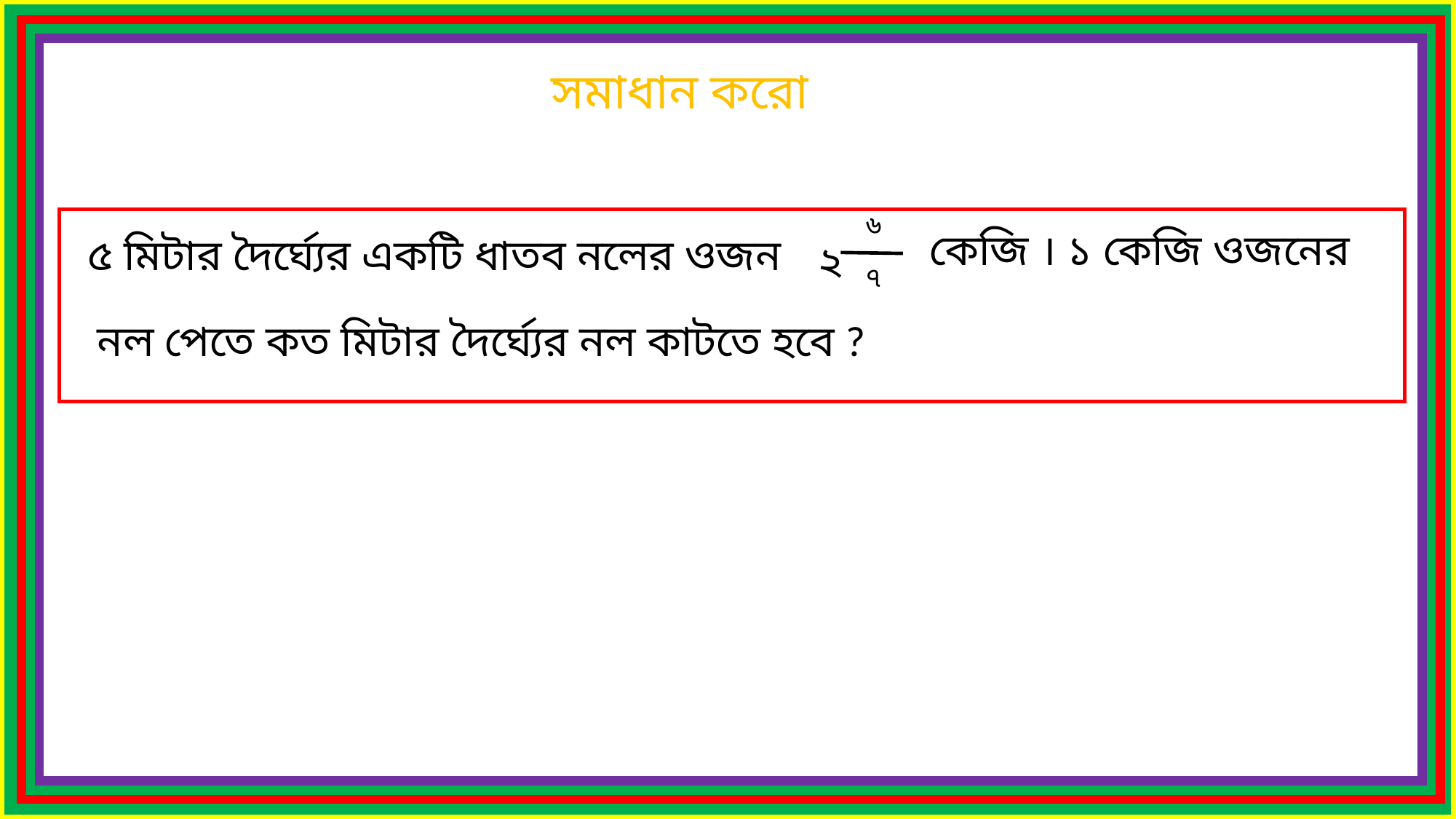

সমাধান করো
৬
২
৭

কেজি । ১ কেজি ওজনের
৫ মিটার দৈর্ঘ্যের একটি ধাতব নলের ওজন
নল পেতে কত মিটার দৈর্ঘ্যের নল কাটতে হবে ?